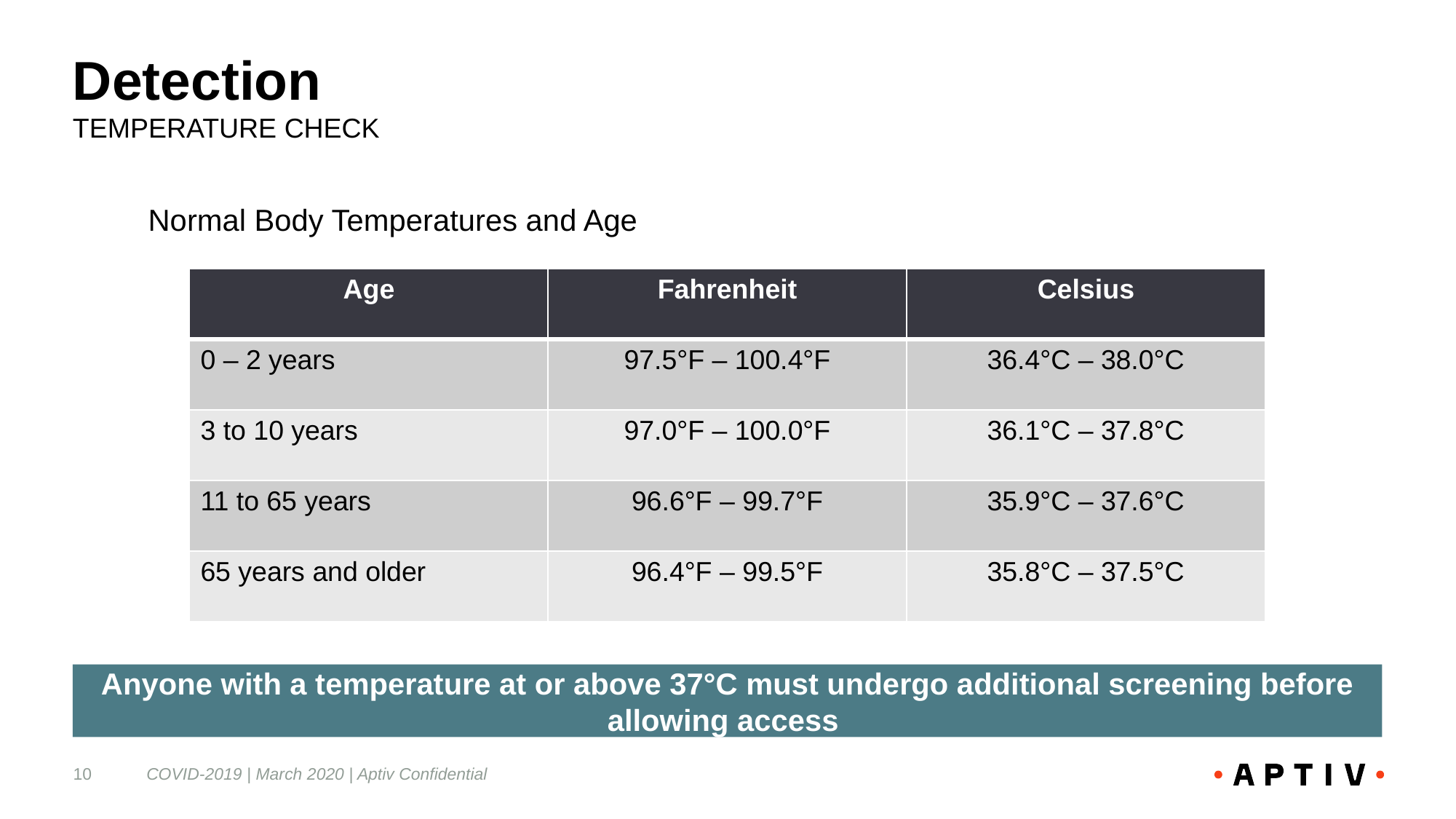

# Detection TEMPERATURE CHECK
Normal Body Temperatures and Age
| Age | Fahrenheit | Celsius |
| --- | --- | --- |
| 0 – 2 years | 97.5°F – 100.4°F | 36.4°C – 38.0°C |
| 3 to 10 years | 97.0°F – 100.0°F | 36.1°C – 37.8°C |
| 11 to 65 years | 96.6°F – 99.7°F | 35.9°C – 37.6°C |
| 65 years and older | 96.4°F – 99.5°F | 35.8°C – 37.5°C |
Anyone with a temperature at or above 37°C must undergo additional screening before allowing access
10
COVID-2019 | March 2020 | Aptiv Confidential